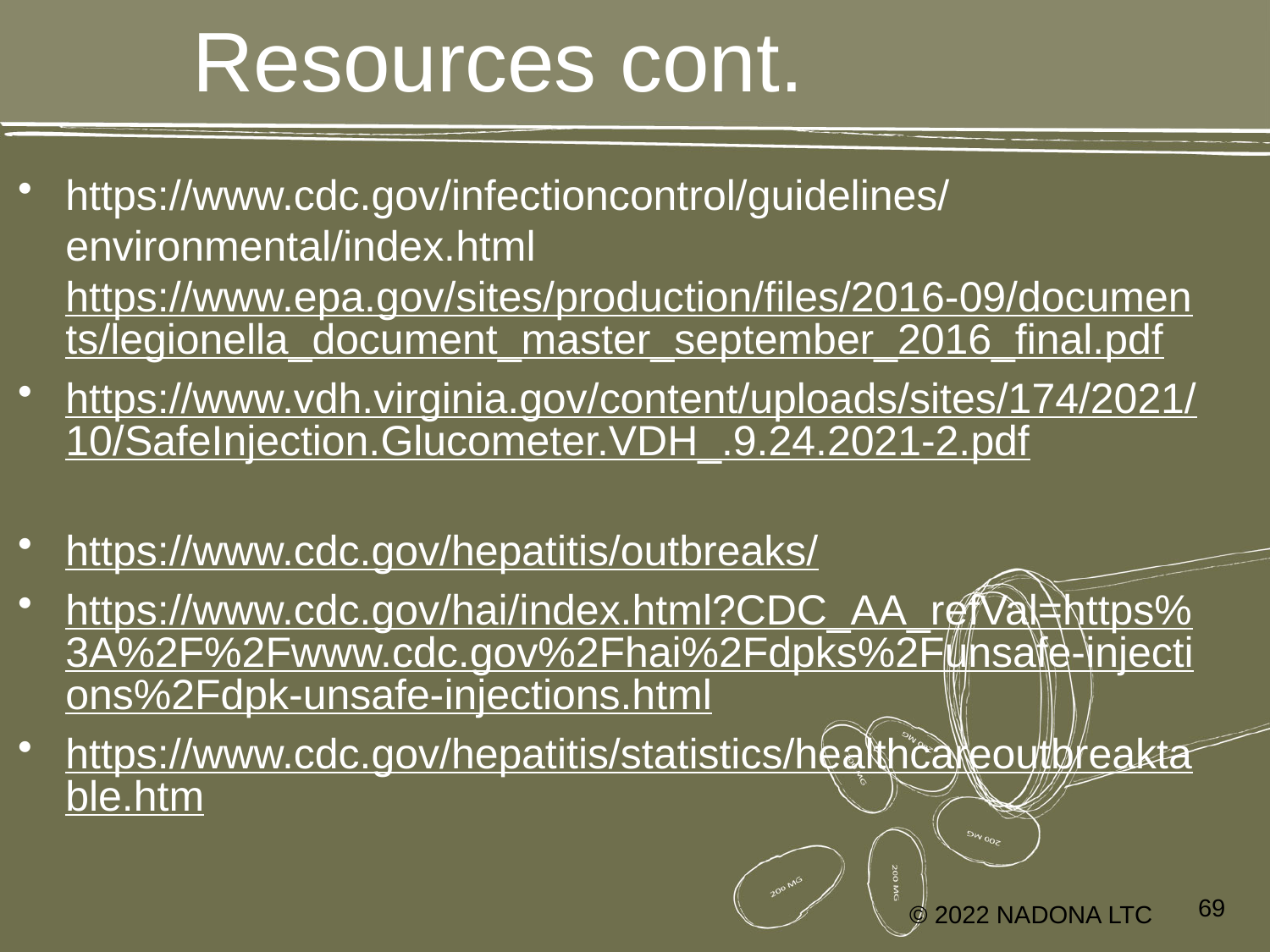

# Resources cont.
https://www.cdc.gov/infectioncontrol/guidelines/environmental/index.htmlhttps://www.epa.gov/sites/production/files/2016-09/documents/legionella_document_master_september_2016_final.pdf
https://www.vdh.virginia.gov/content/uploads/sites/174/2021/10/SafeInjection.Glucometer.VDH_.9.24.2021-2.pdf
https://www.cdc.gov/hepatitis/outbreaks/
https://www.cdc.gov/hai/index.html?CDC_AA_refVal=https%3A%2F%2Fwww.cdc.gov%2Fhai%2Fdpks%2Funsafe-injections%2Fdpk-unsafe-injections.html
https://www.cdc.gov/hepatitis/statistics/healthcareoutbreaktable.htm
69
© 2022 NADONA LTC